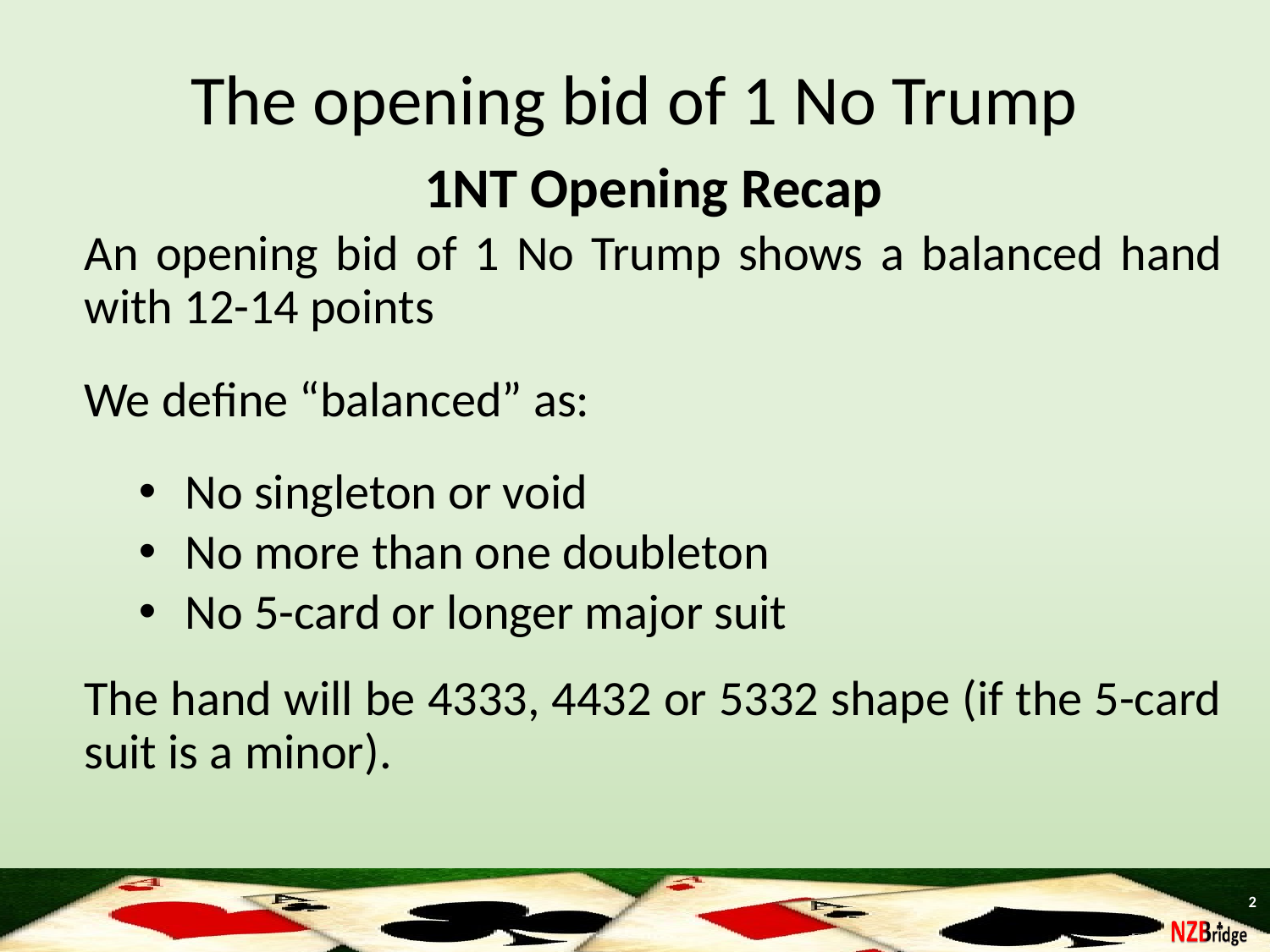

# The opening bid of 1 No Trump
 	1NT Opening Recap
An opening bid of 1 No Trump shows a balanced hand with 12-14 points

  	We define “balanced” as:

  No singleton or void
  No more than one doubleton
  No 5-card or longer major suit

	The hand will be 4333, 4432 or 5332 shape (if the 5-card suit is a minor).